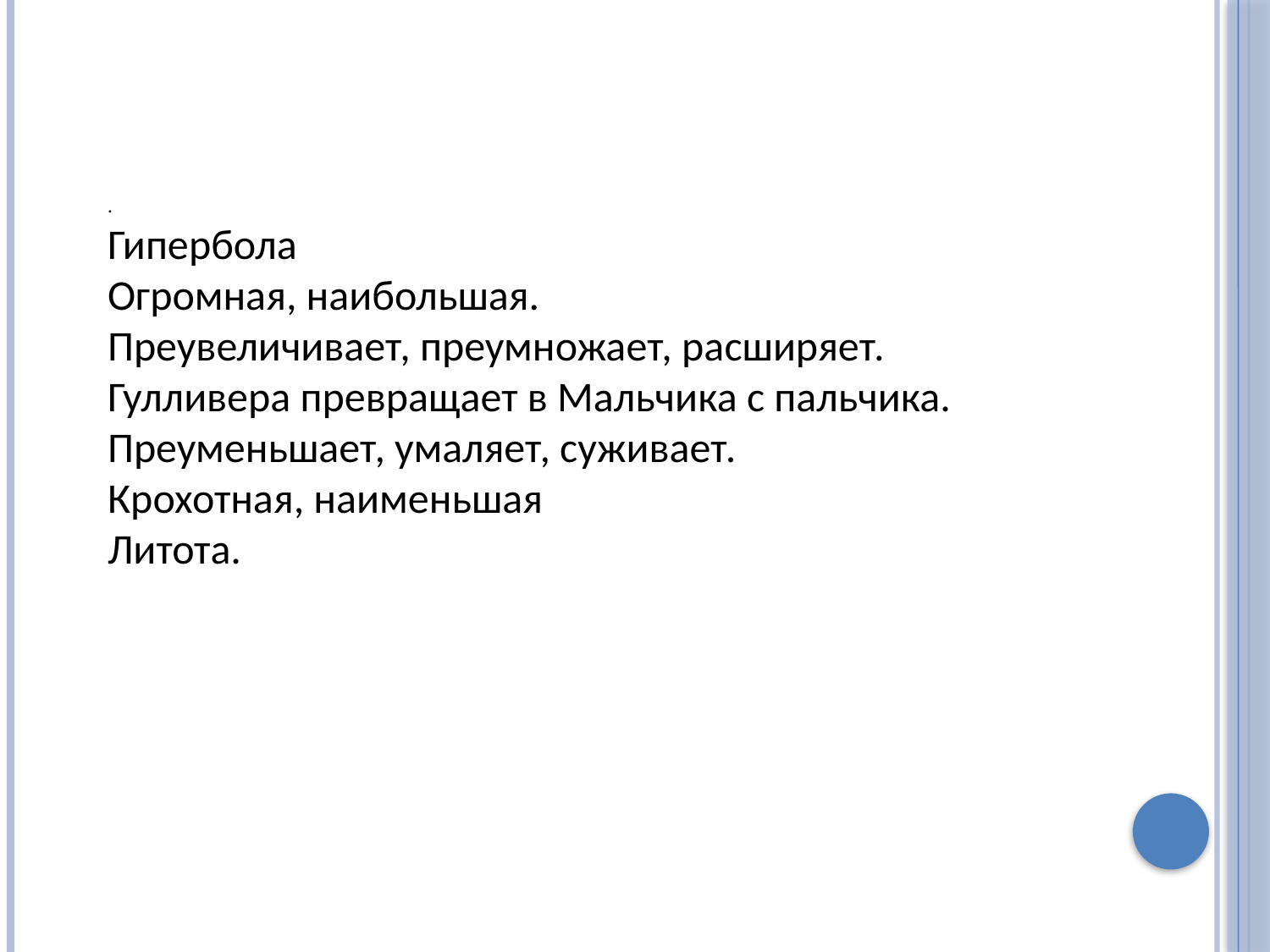

.
Гипербола
Огромная, наибольшая.
Преувеличивает, преумножает, расширяет.
Гулливера превращает в Мальчика с пальчика.
Преуменьшает, умаляет, суживает.
Крохотная, наименьшая
Литота.